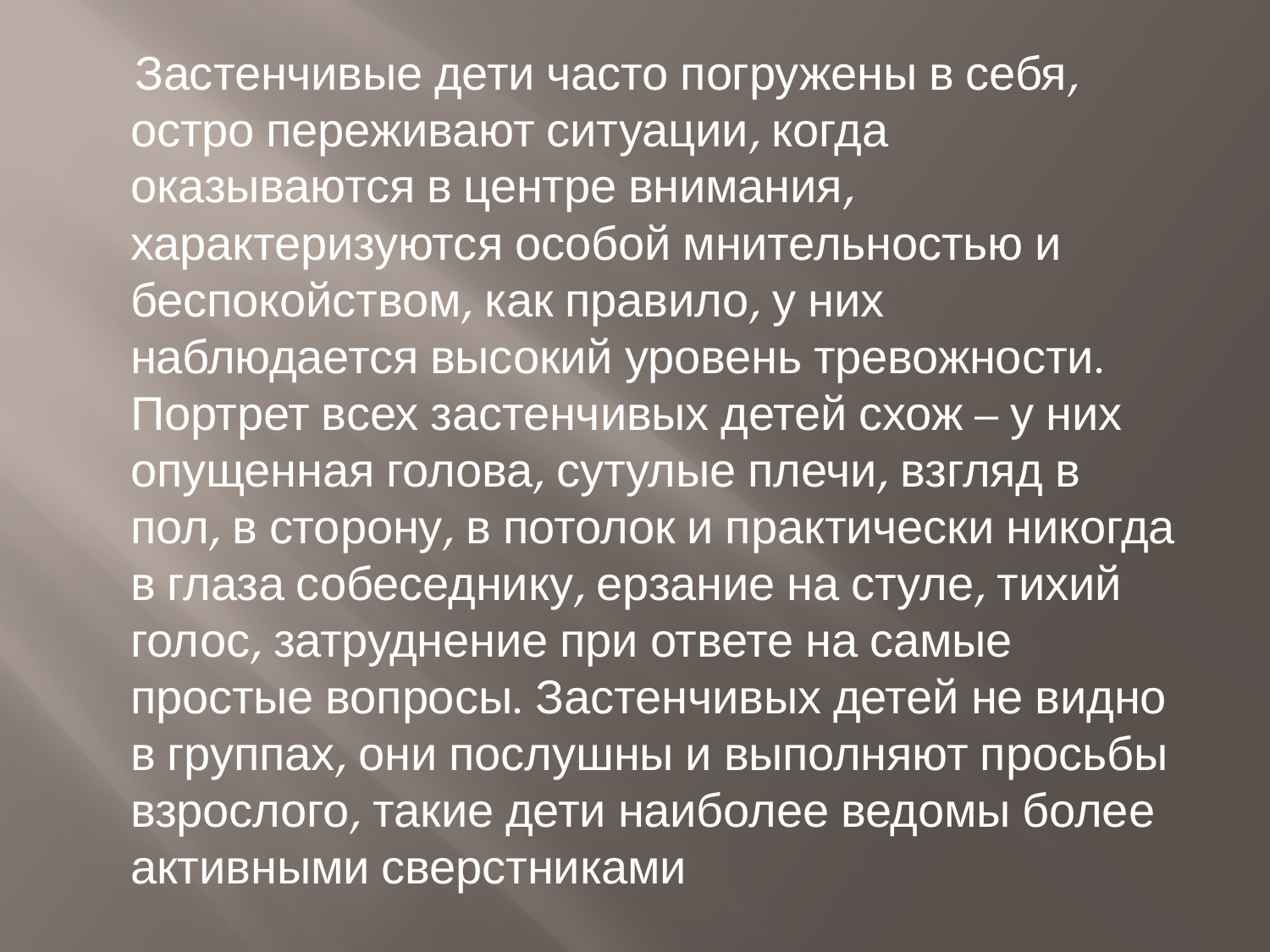

Застенчивые дети часто погружены в себя, остро переживают ситуации, когда оказываются в центре внимания, характеризуются особой мнительностью и беспокойством, как правило, у них наблюдается высокий уровень тревожности. Портрет всех застенчивых детей схож – у них опущенная голова, сутулые плечи, взгляд в пол, в сторону, в потолок и практически никогда в глаза собеседнику, ерзание на стуле, тихий голос, затруднение при ответе на самые простые вопросы. Застенчивых детей не видно в группах, они послушны и выполняют просьбы взрослого, такие дети наиболее ведомы более активными сверстниками